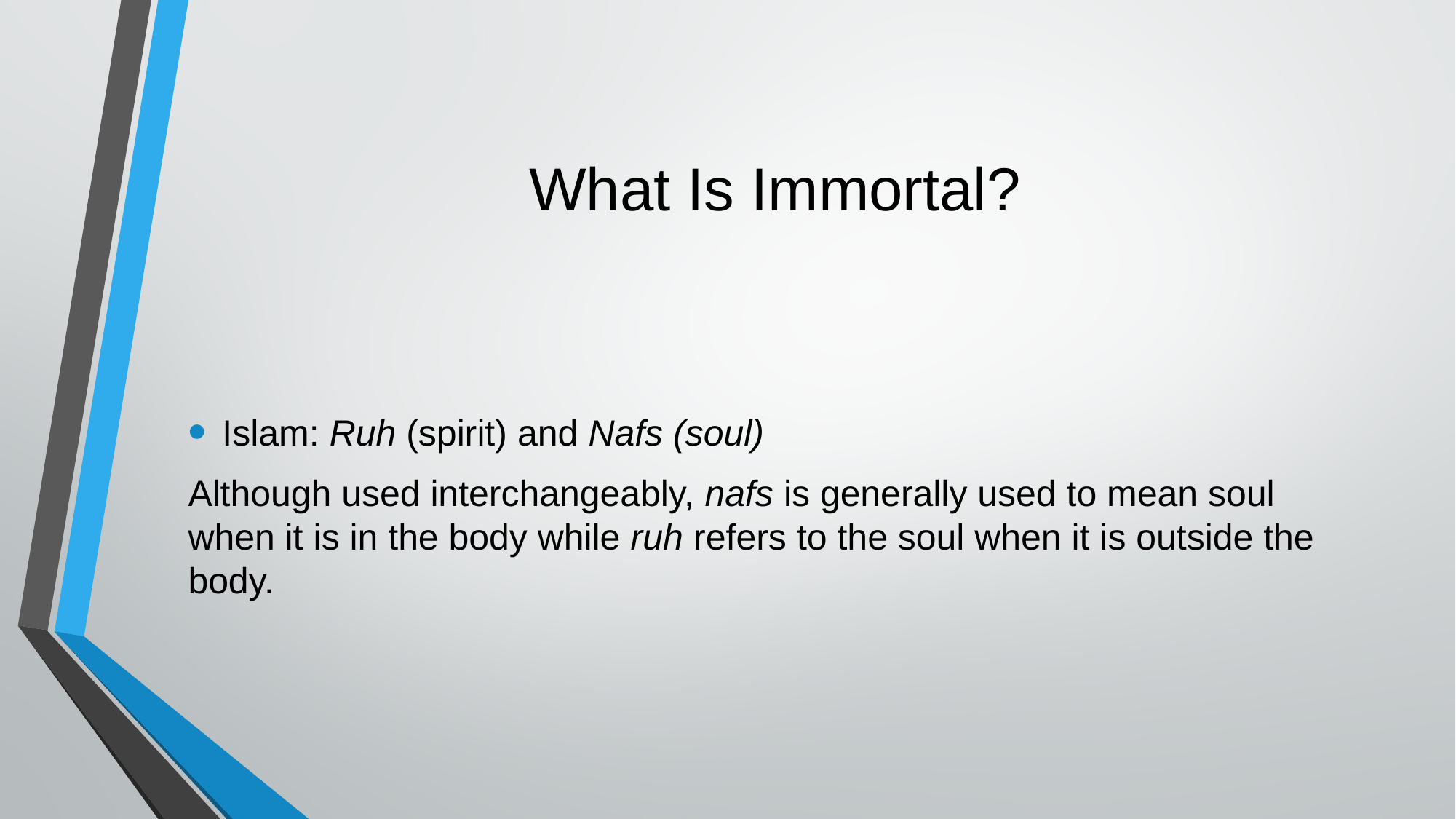

# What Is Immortal?
Islam: Ruh (spirit) and Nafs (soul)
Although used interchangeably, nafs is generally used to mean soul when it is in the body while ruh refers to the soul when it is outside the body.